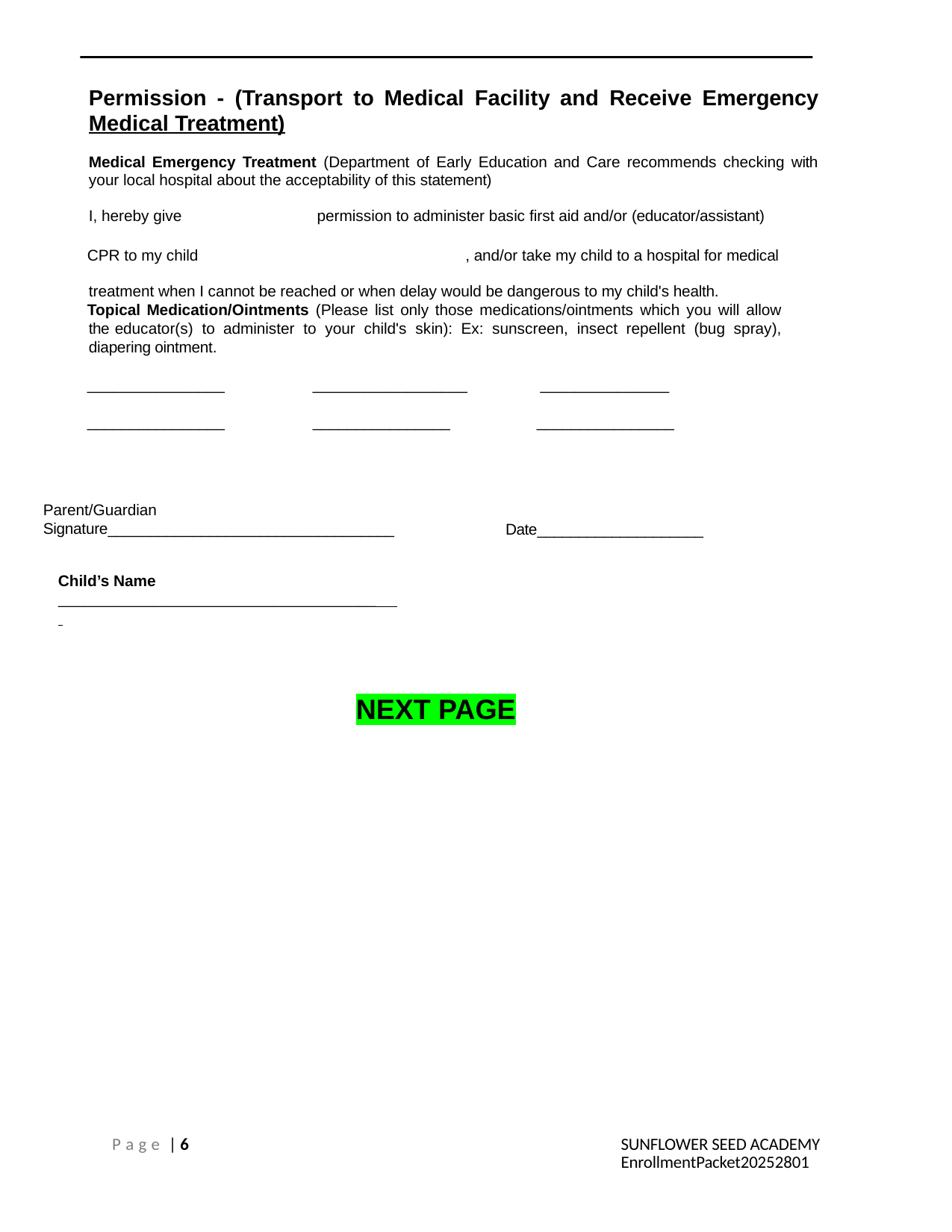

Permission - (Transport to Medical Facility and Receive Emergency Medical Treatment)
Medical Emergency Treatment (Department of Early Education and Care recommends checking with your local hospital about the acceptability of this statement)
I, hereby give 		 permission to administer basic first aid and/or (educator/assistant)
CPR to my child 	, and/or take my child to a hospital for medical treatment when I cannot be reached or when delay would be dangerous to my child's health.
Topical Medication/Ointments (Please list only those medications/ointments which you will allow the educator(s) to administer to your child's skin): Ex: sunscreen, insect repellent (bug spray), diapering ointment.

________________	__________________                 _______________

________________ 	________________	________________
Parent/Guardian Signature__________________________________
Date____________________
Child’s Name _____________________________________
NEXT PAGE
P a g e | 6
SUNFLOWER SEED ACADEMY EnrollmentPacket20252801